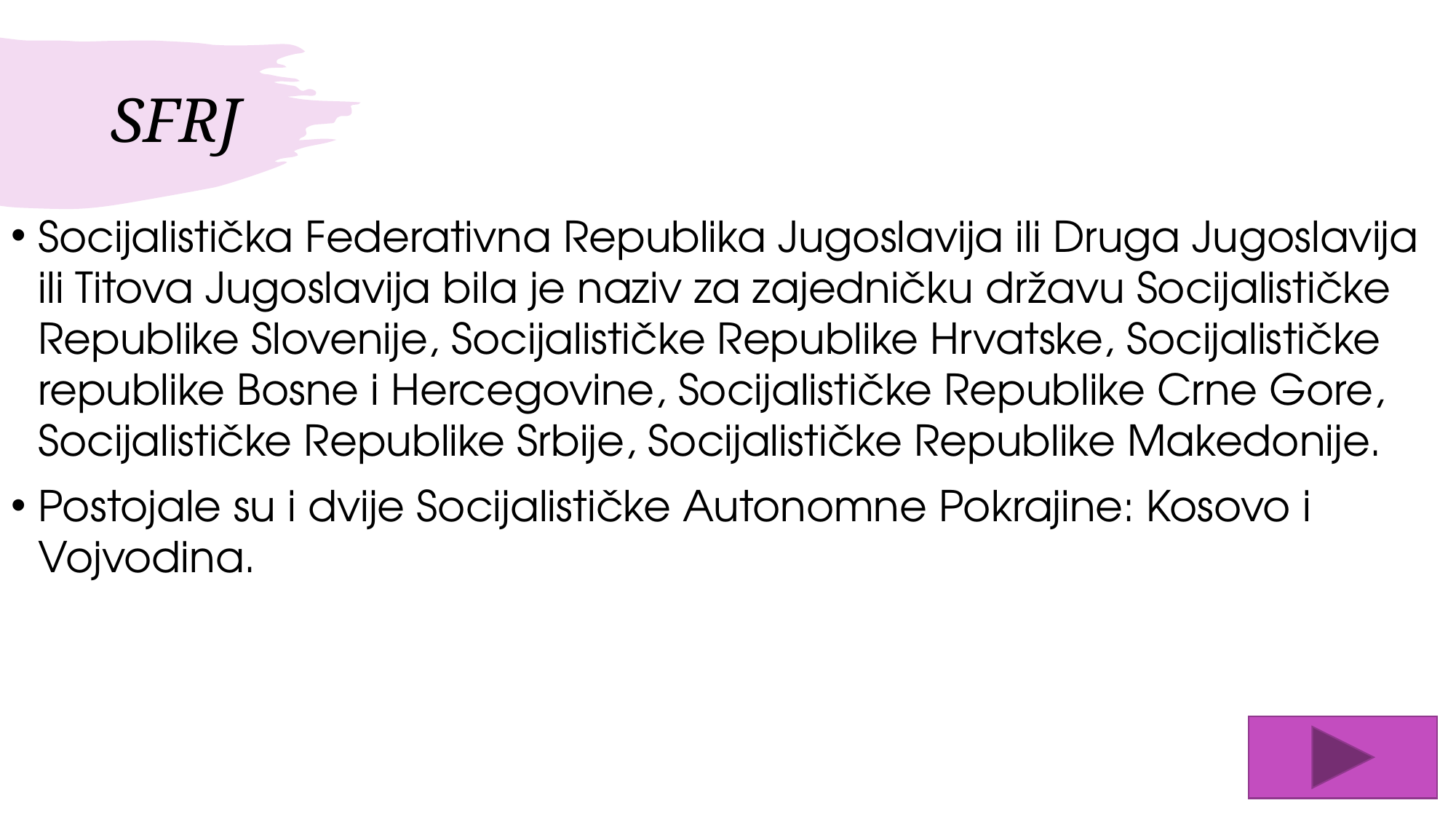

# SFRJ
Socijalistička Federativna Republika Jugoslavija ili Druga Jugoslavija ili Titova Jugoslavija bila je naziv za zajedničku državu Socijalističke Republike Slovenije, Socijalističke Republike Hrvatske, Socijalističke republike Bosne i Hercegovine, Socijalističke Republike Crne Gore, Socijalističke Republike Srbije, Socijalističke Republike Makedonije.
Postojale su i dvije Socijalističke Autonomne Pokrajine: Kosovo i Vojvodina.